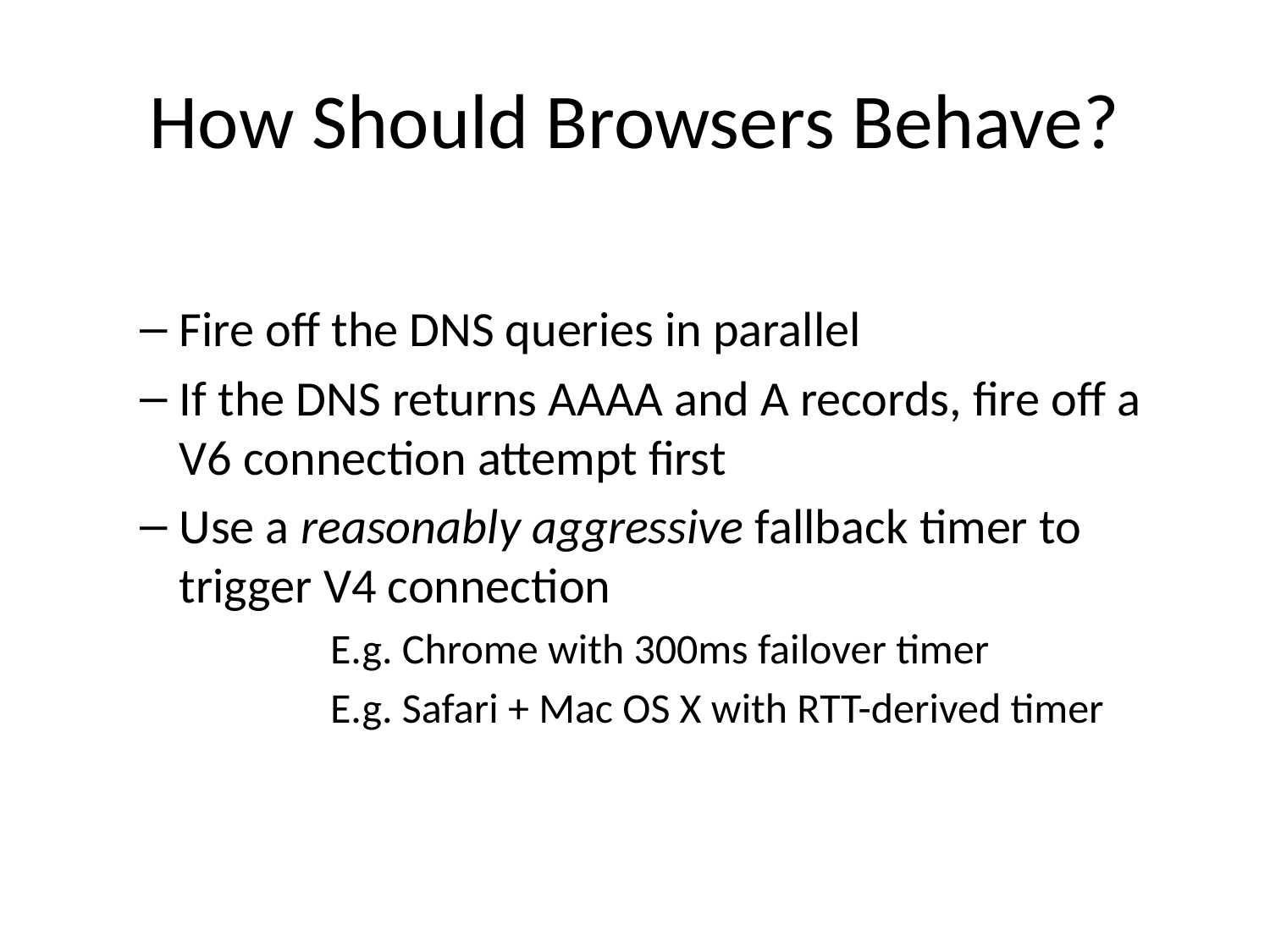

# How Should Browsers Behave?

Fire off the DNS queries in parallel
If the DNS returns AAAA and A records, fire off a V6 connection attempt first
Use a reasonably aggressive fallback timer to trigger V4 connection
	E.g. Chrome with 300ms failover timer
	E.g. Safari + Mac OS X with RTT-derived timer